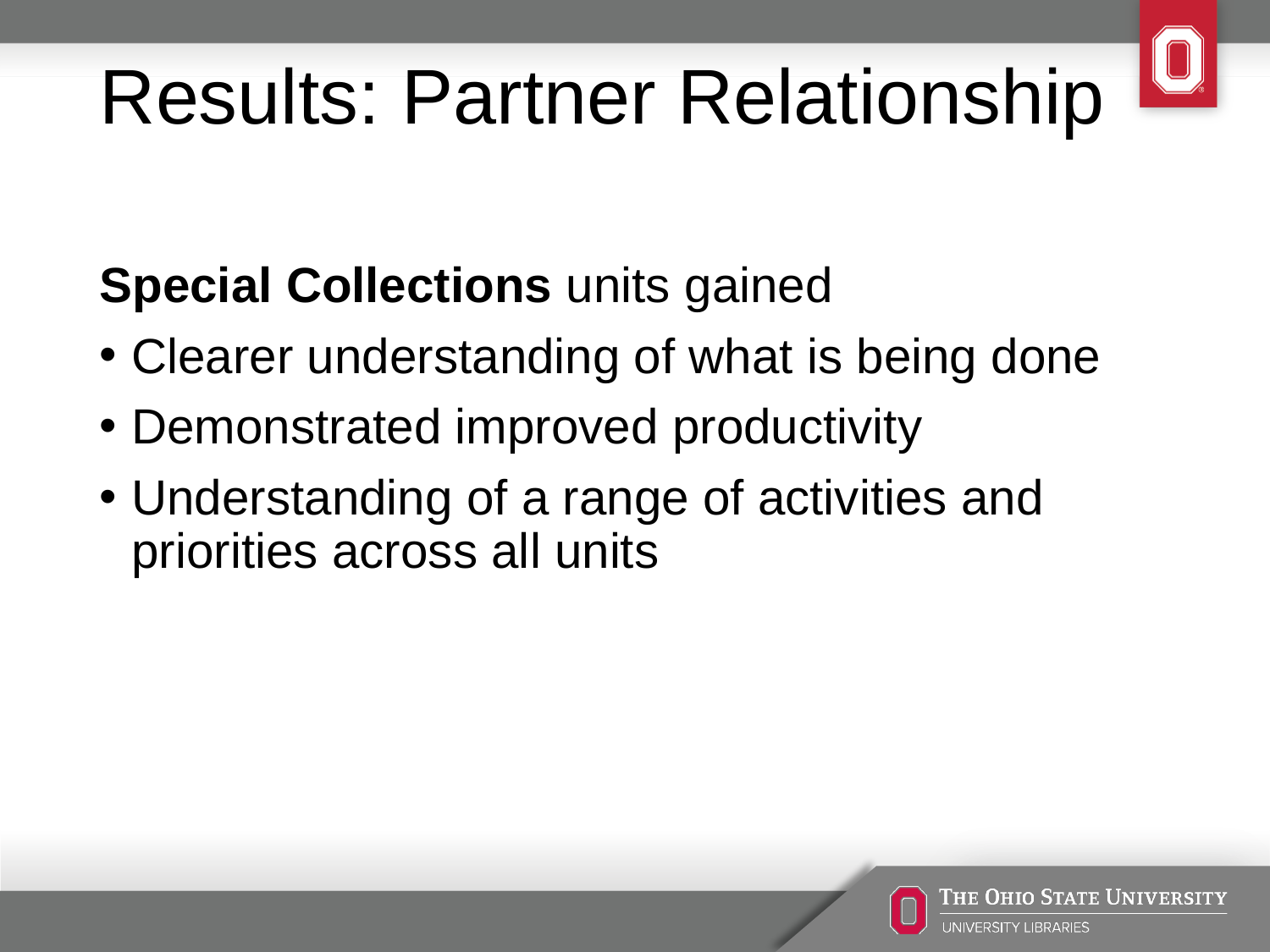

# Results: Partner Relationship
Special Collections units gained
Clearer understanding of what is being done
Demonstrated improved productivity
Understanding of a range of activities and priorities across all units